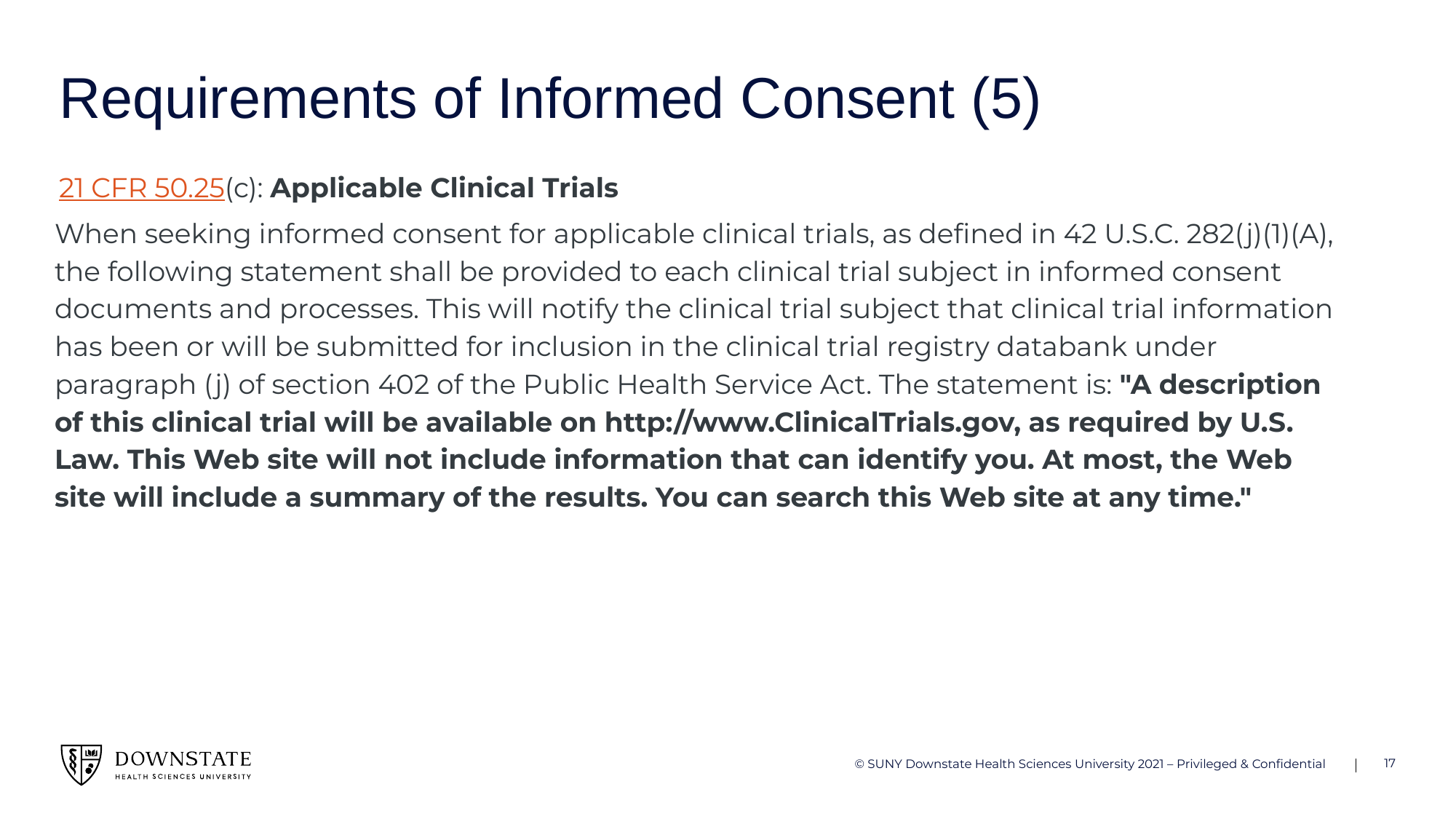

# Requirements of Informed Consent (5)
21 CFR 50.25(c): Applicable Clinical Trials
When seeking informed consent for applicable clinical trials, as defined in 42 U.S.C. 282(j)(1)(A), the following statement shall be provided to each clinical trial subject in informed consent documents and processes. This will notify the clinical trial subject that clinical trial information has been or will be submitted for inclusion in the clinical trial registry databank under paragraph (j) of section 402 of the Public Health Service Act. The statement is: "A description of this clinical trial will be available on http://www.ClinicalTrials.gov, as required by U.S. Law. This Web site will not include information that can identify you. At most, the Web site will include a summary of the results. You can search this Web site at any time."
17
© SUNY Downstate Health Sciences University 2021 – Privileged & Confidential